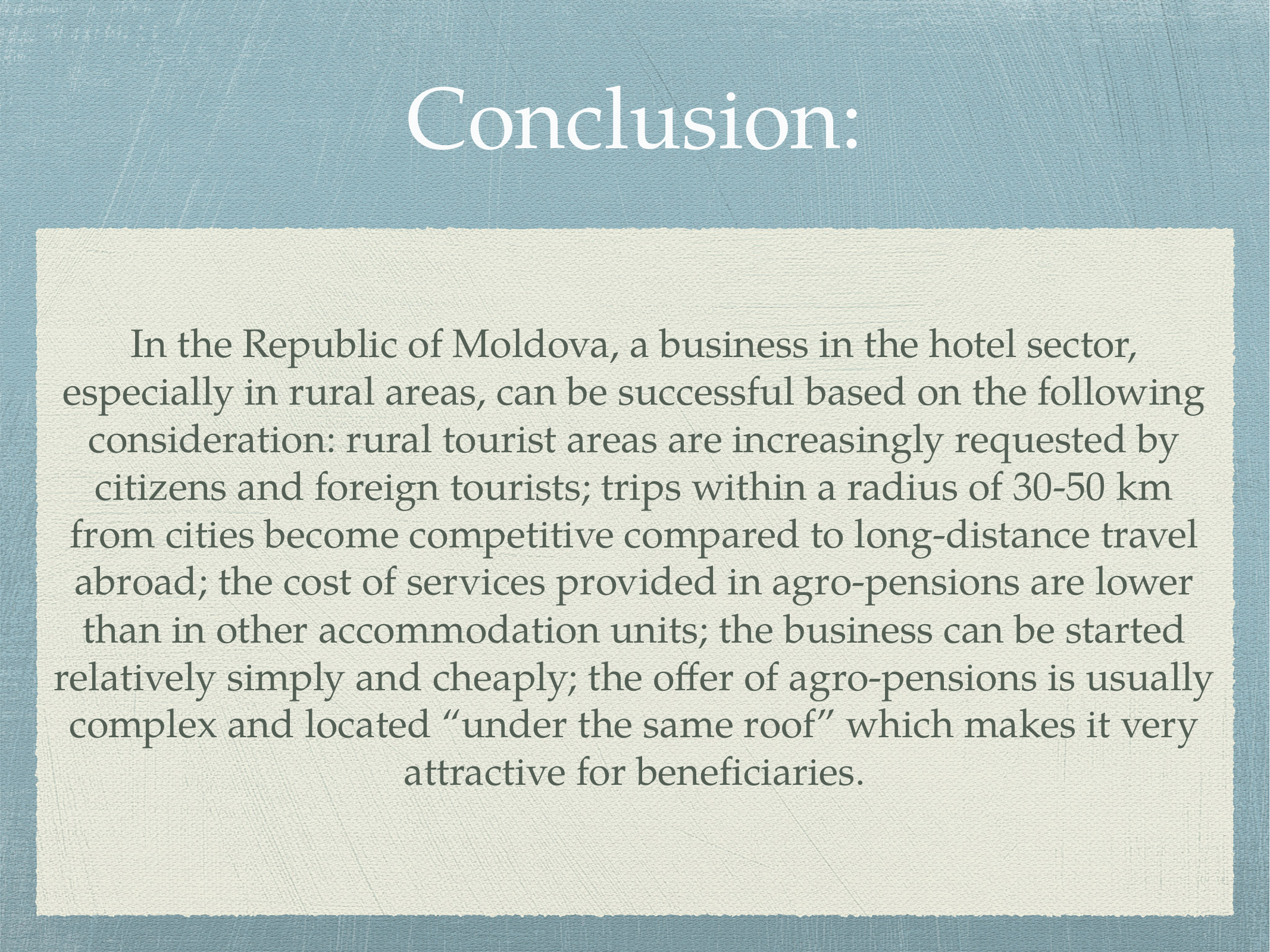

# Conclusion:
In the Republic of Moldova, a business in the hotel sector, especially in rural areas, can be successful based on the following consideration: rural tourist areas are increasingly requested by citizens and foreign tourists; trips within a radius of 30-50 km from cities become competitive compared to long-distance travel abroad; the cost of services provided in agro-pensions are lower than in other accommodation units; the business can be started relatively simply and cheaply; the offer of agro-pensions is usually complex and located “under the same roof” which makes it very attractive for beneficiaries.